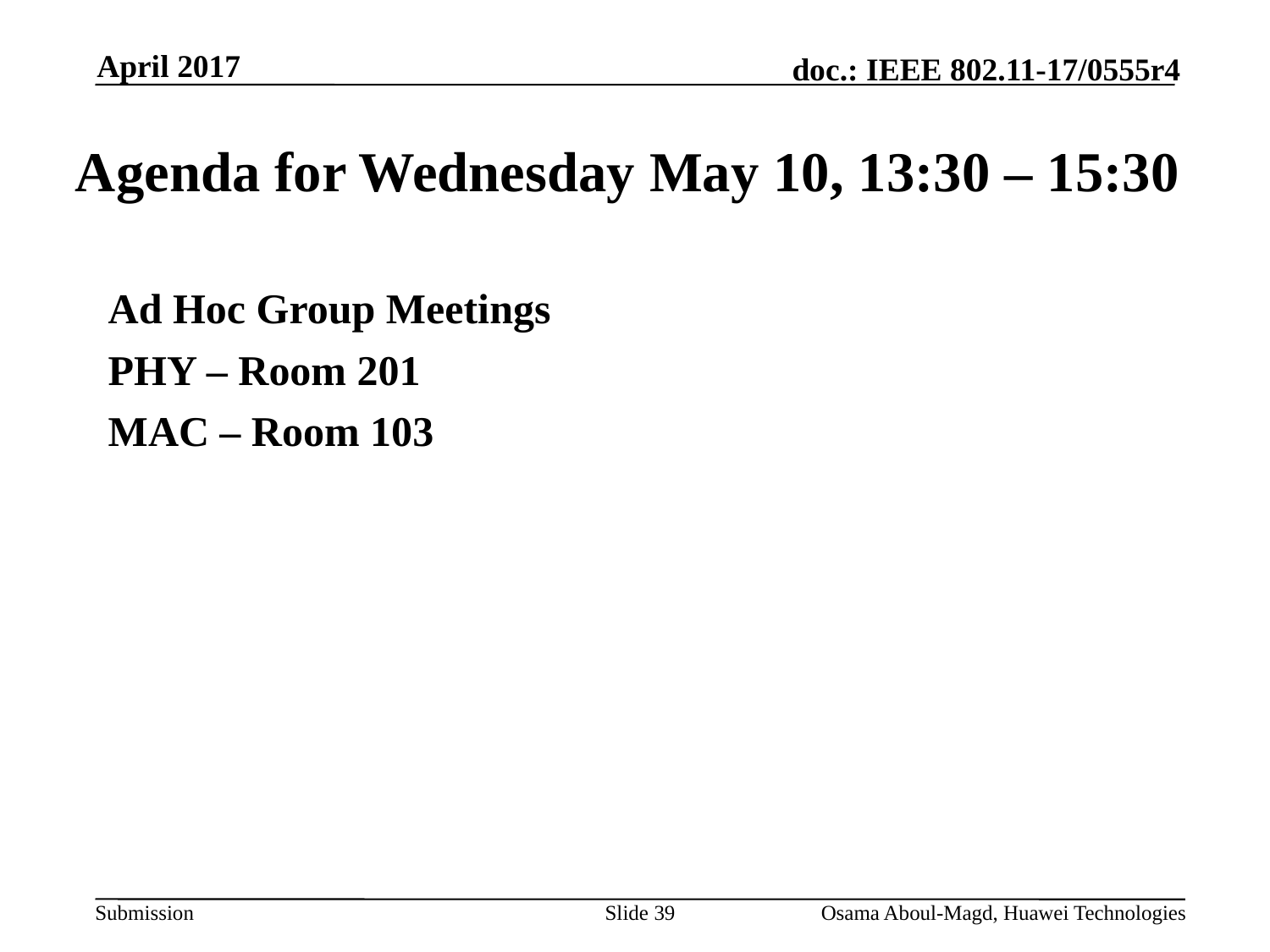

April 2017
# Agenda for Wednesday May 10, 13:30 – 15:30
Ad Hoc Group Meetings
PHY – Room 201
MAC – Room 103
Slide 39
Osama Aboul-Magd, Huawei Technologies